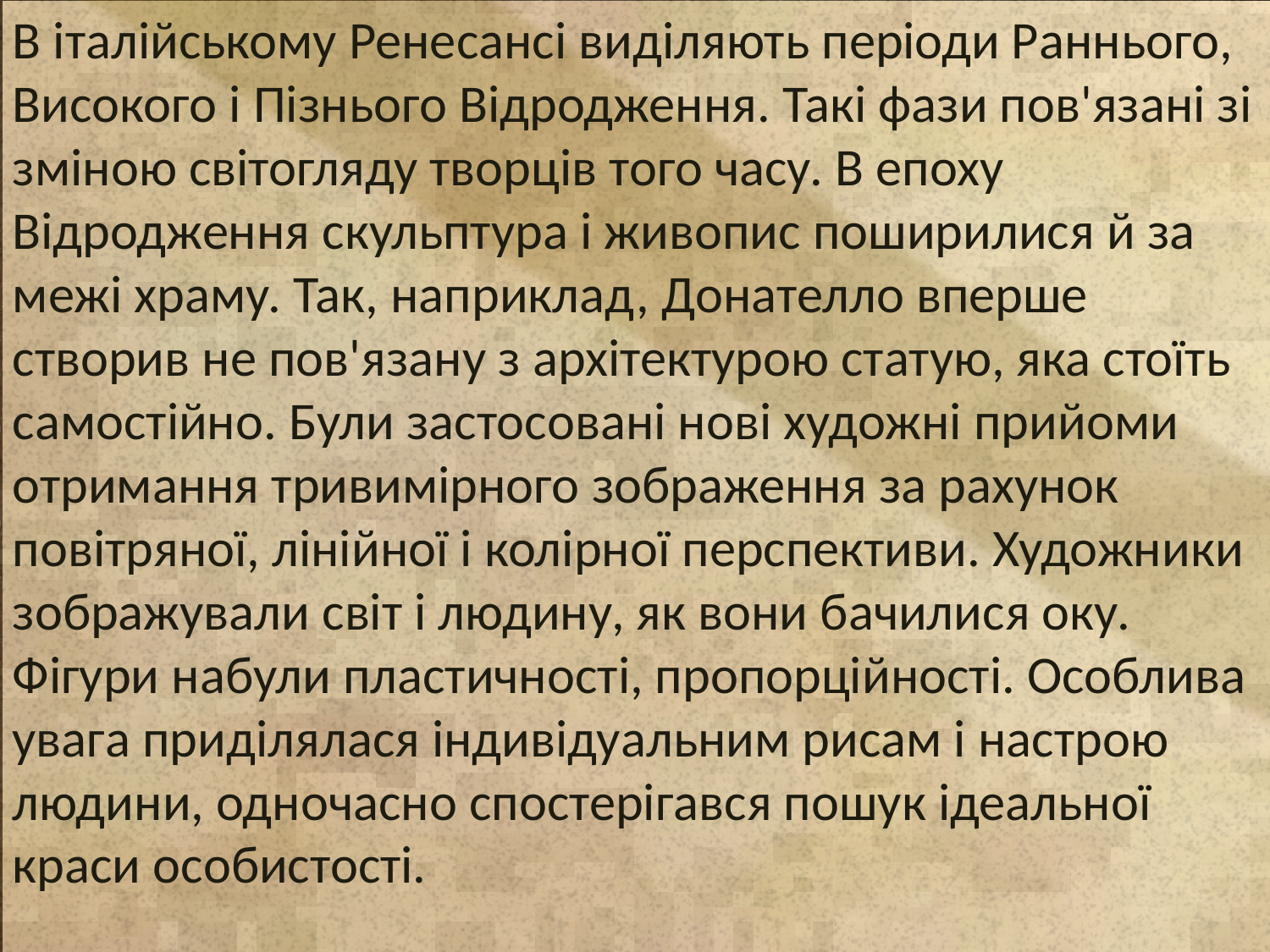

В італійському Ренесансі виділяють періоди Раннього, Високого і Пізнього Відродження. Такі фази пов'язані зі зміною світогляду творців того часу. В епоху Відродження скульптура і живопис поширилися й за межі храму. Так, наприклад, Донателло вперше створив не пов'язану з архітектурою статую, яка стоїть самостійно. Були застосовані нові художні прийоми отримання тривимірного зображення за рахунок повітряної, лінійної і колірної перспективи. Художники зображували світ і людину, як вони бачилися оку. Фігури набули пластичності, пропорційності. Особлива увага приділялася індивідуальним рисам і настрою людини, одночасно спостерігався пошук ідеальної краси особистості.